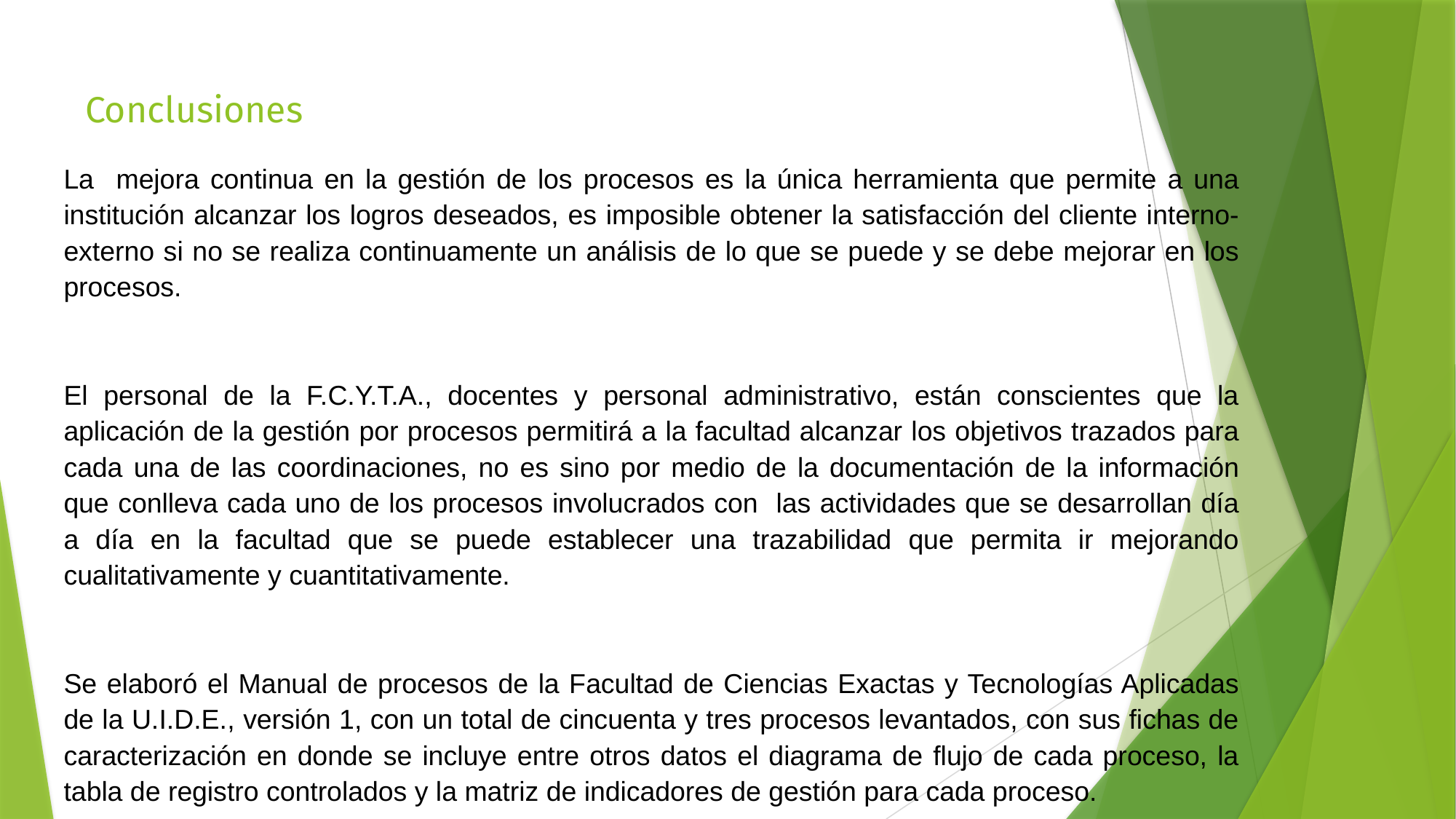

Conclusiones
La  mejora continua en la gestión de los procesos es la única herramienta que permite a una institución alcanzar los logros deseados, es imposible obtener la satisfacción del cliente interno-externo si no se realiza continuamente un análisis de lo que se puede y se debe mejorar en los procesos.

El personal de la F.C.Y.T.A., docentes y personal administrativo, están conscientes que la aplicación de la gestión por procesos permitirá a la facultad alcanzar los objetivos trazados para cada una de las coordinaciones, no es sino por medio de la documentación de la información que conlleva cada uno de los procesos involucrados con  las actividades que se desarrollan día a día en la facultad que se puede establecer una trazabilidad que permita ir mejorando cualitativamente y cuantitativamente.

Se elaboró el Manual de procesos de la Facultad de Ciencias Exactas y Tecnologías Aplicadas de la U.I.D.E., versión 1, con un total de cincuenta y tres procesos levantados, con sus fichas de caracterización en donde se incluye entre otros datos el diagrama de flujo de cada proceso, la tabla de registro controlados y la matriz de indicadores de gestión para cada proceso.